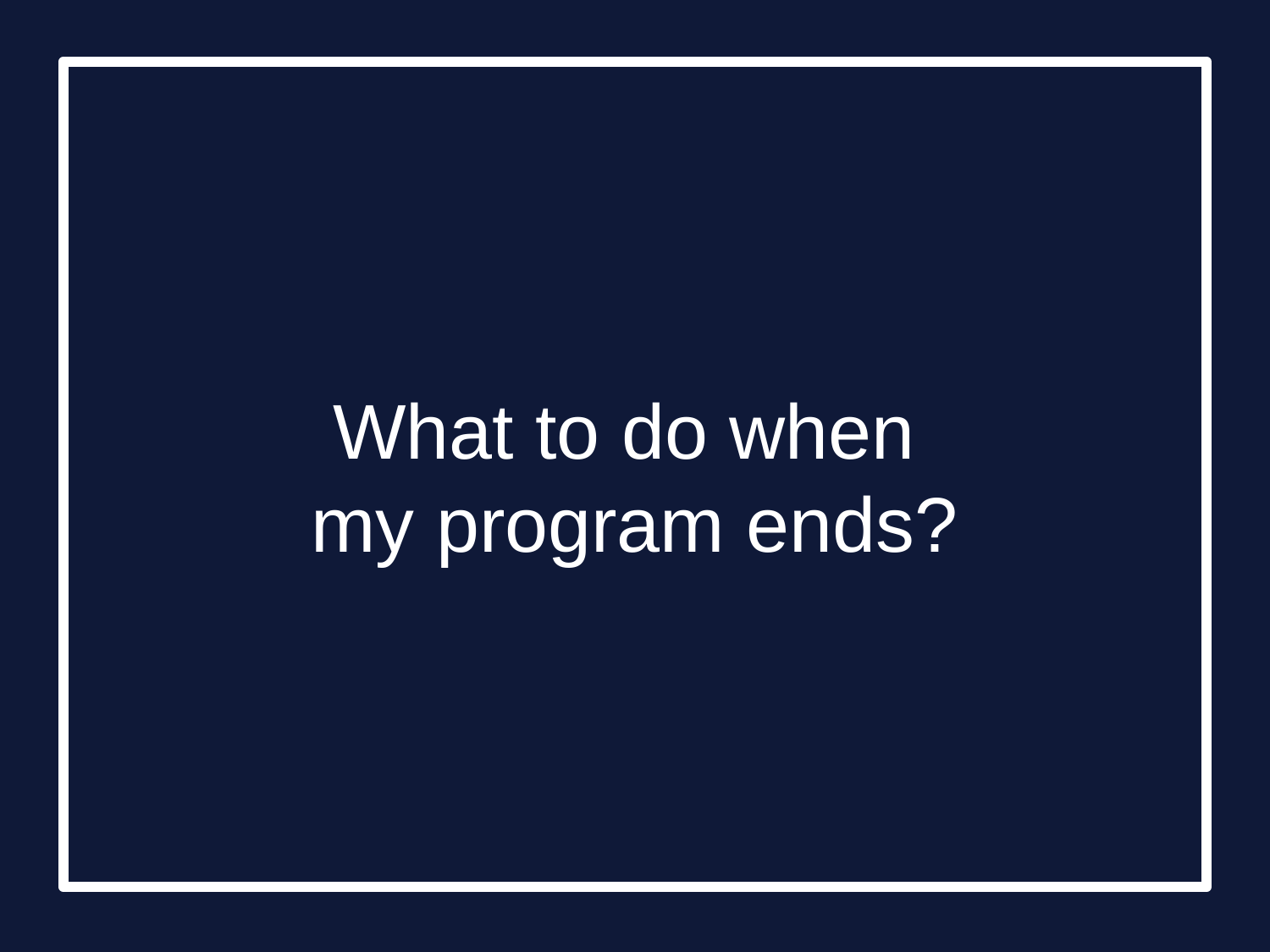

# What to do when my program ends?